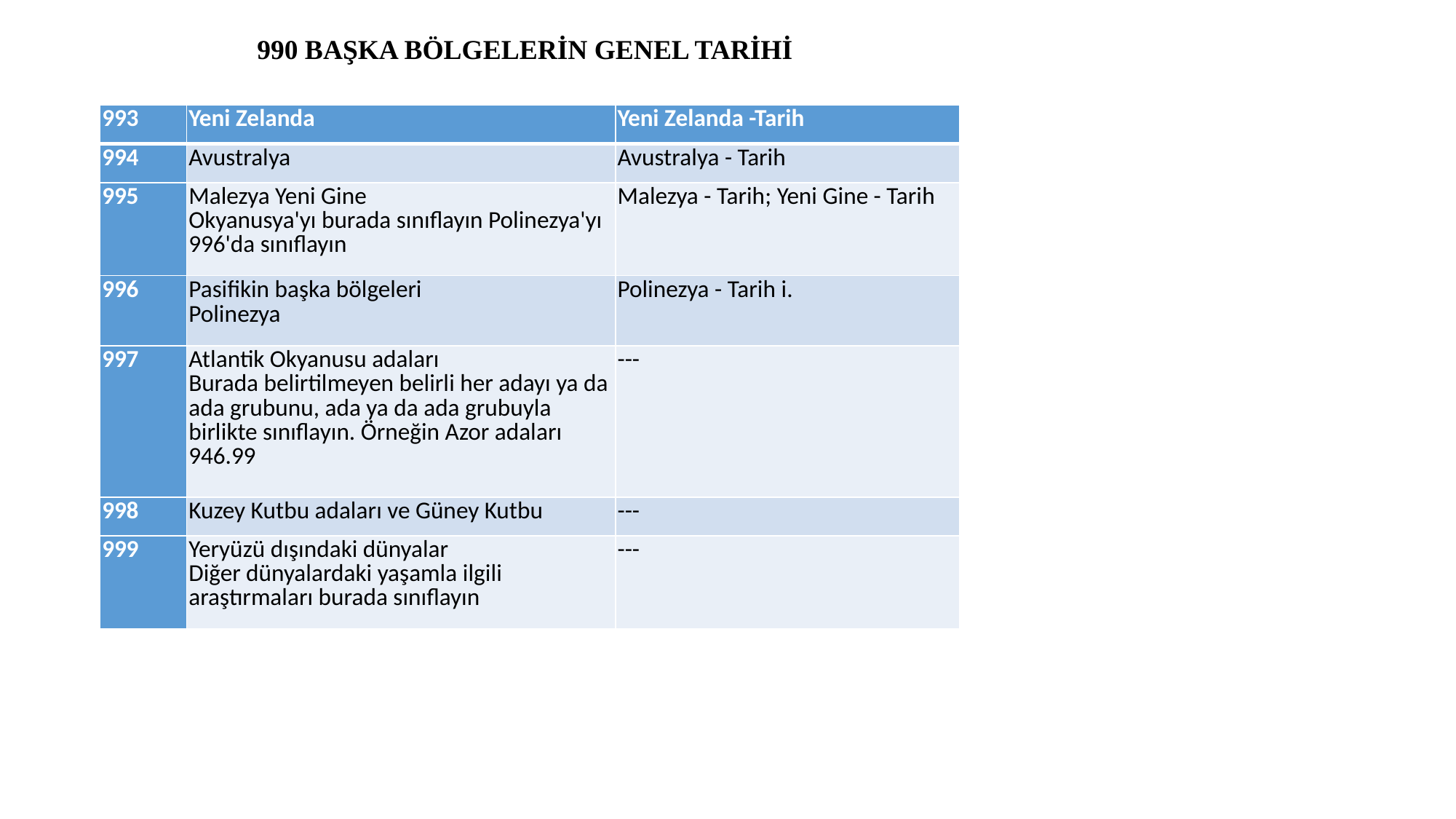

990 BAŞKA BÖLGELERİN GENEL TARİHİ
#

| 993 | Yeni Zelanda | Yeni Zelanda -Tarih |
| --- | --- | --- |
| 994 | Avustralya | Avustralya - Tarih |
| 995 | Malezya Yeni Gine Okyanusya'yı burada sınıflayın Polinezya'yı 996'da sınıflayın | Malezya - Tarih; Yeni Gine - Tarih |
| 996 | Pasifikin başka bölgeleri Polinezya | Polinezya - Tarih i. |
| 997 | Atlantik Okyanusu adaları Burada belirtilmeyen belirli her adayı ya da ada grubunu, ada ya da ada grubuyla birlikte sınıflayın. Örneğin Azor adaları 946.99 | --- |
| 998 | Kuzey Kutbu adaları ve Güney Kutbu | --- |
| 999 | Yeryüzü dışındaki dünyalar Diğer dünyalardaki yaşamla ilgili araştırmaları burada sınıflayın | --- |